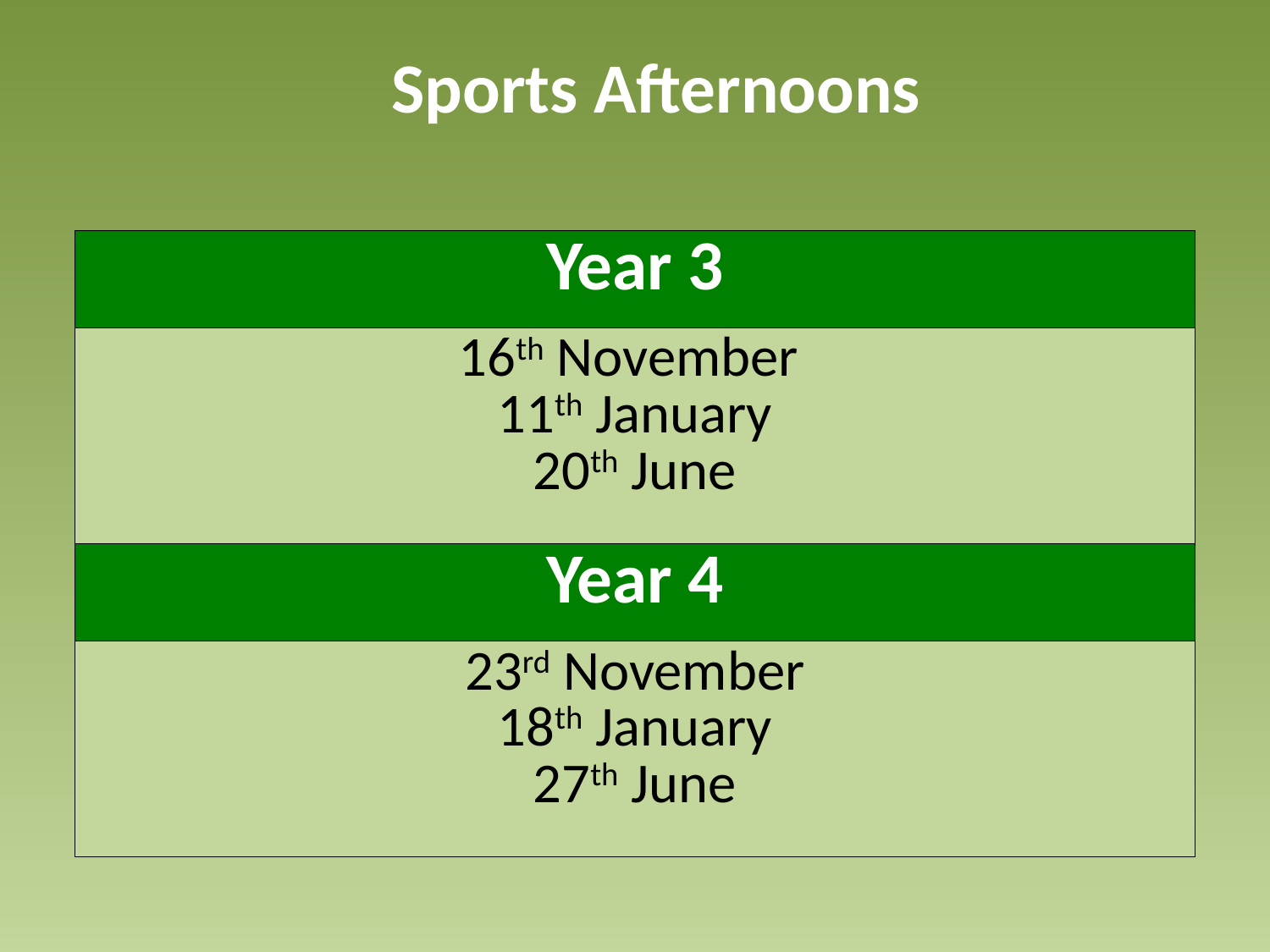

Sports Afternoons
| Year 3 |
| --- |
| 16th November 11th January 20th June |
| Year 4 |
| 23rd November 18th January 27th June |